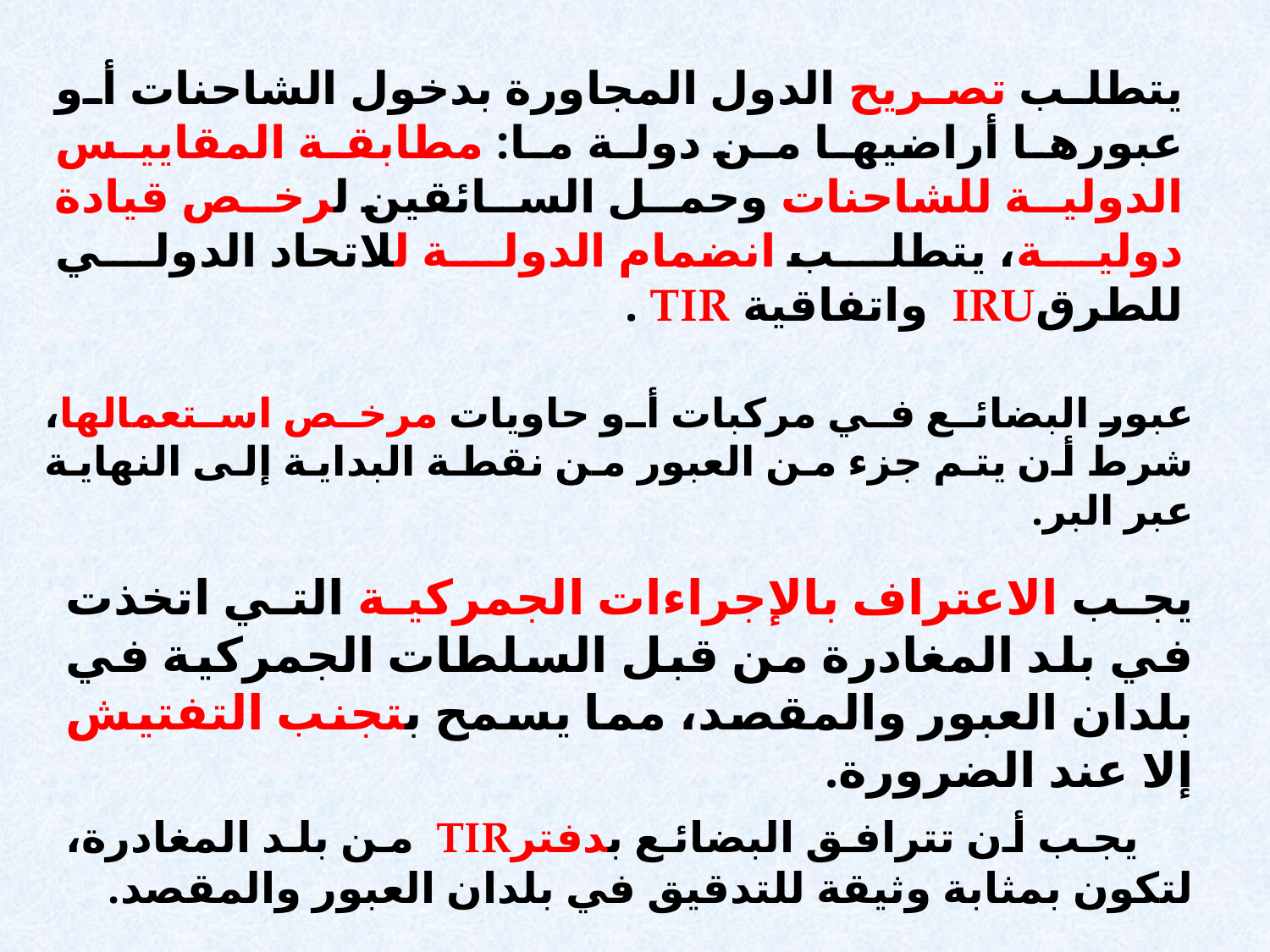

يتطلب تصريح الدول المجاورة بدخول الشاحنات أو عبورها أراضيها من دولة ما: مطابقة المقاييس الدولية للشاحنات وحمل السائقين لرخص قيادة دولية، يتطلب انضمام الدولة للاتحاد الدولي للطرقIRU  واتفاقية TIR .
عبور البضائع في مركبات أو حاويات مرخص استعمالها، شرط أن يتم جزء من العبور من نقطة البداية إلى النهاية عبر البر.
يجب الاعتراف بالإجراءات الجمركية التي اتخذت في بلد المغادرة من قبل السلطات الجمركية في بلدان العبور والمقصد، مما يسمح بتجنب التفتيش إلا عند الضرورة.
     يجب أن تترافق البضائع بدفترTIR  من بلد المغادرة، لتكون بمثابة وثيقة للتدقيق في بلدان العبور والمقصد.